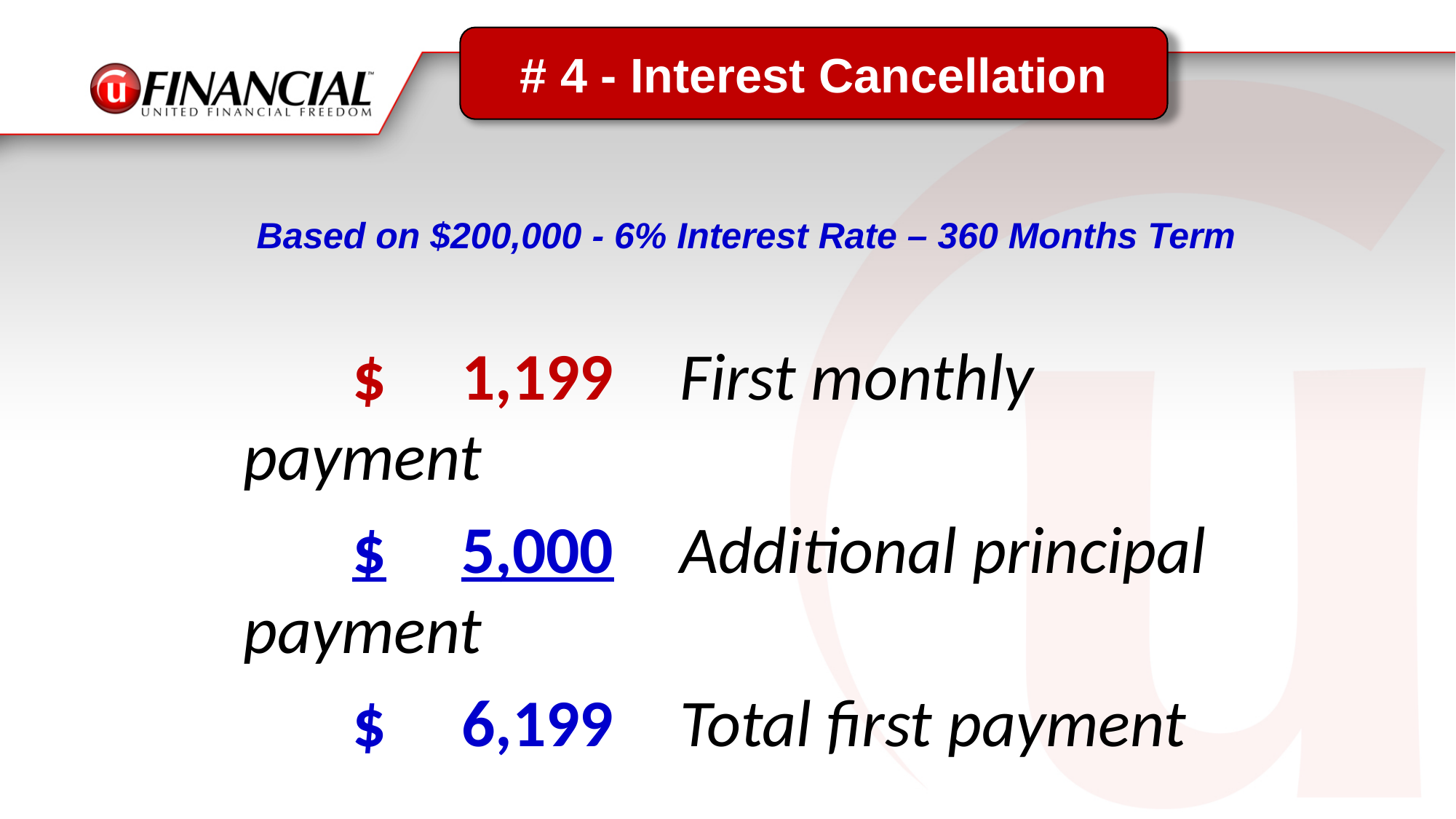

# 4 - Interest Cancellation
Based on $200,000 - 6% Interest Rate – 360 Months Term
	$	1,199	First monthly payment
	$	5,000	Additional principal payment
	$	6,199	Total first payment